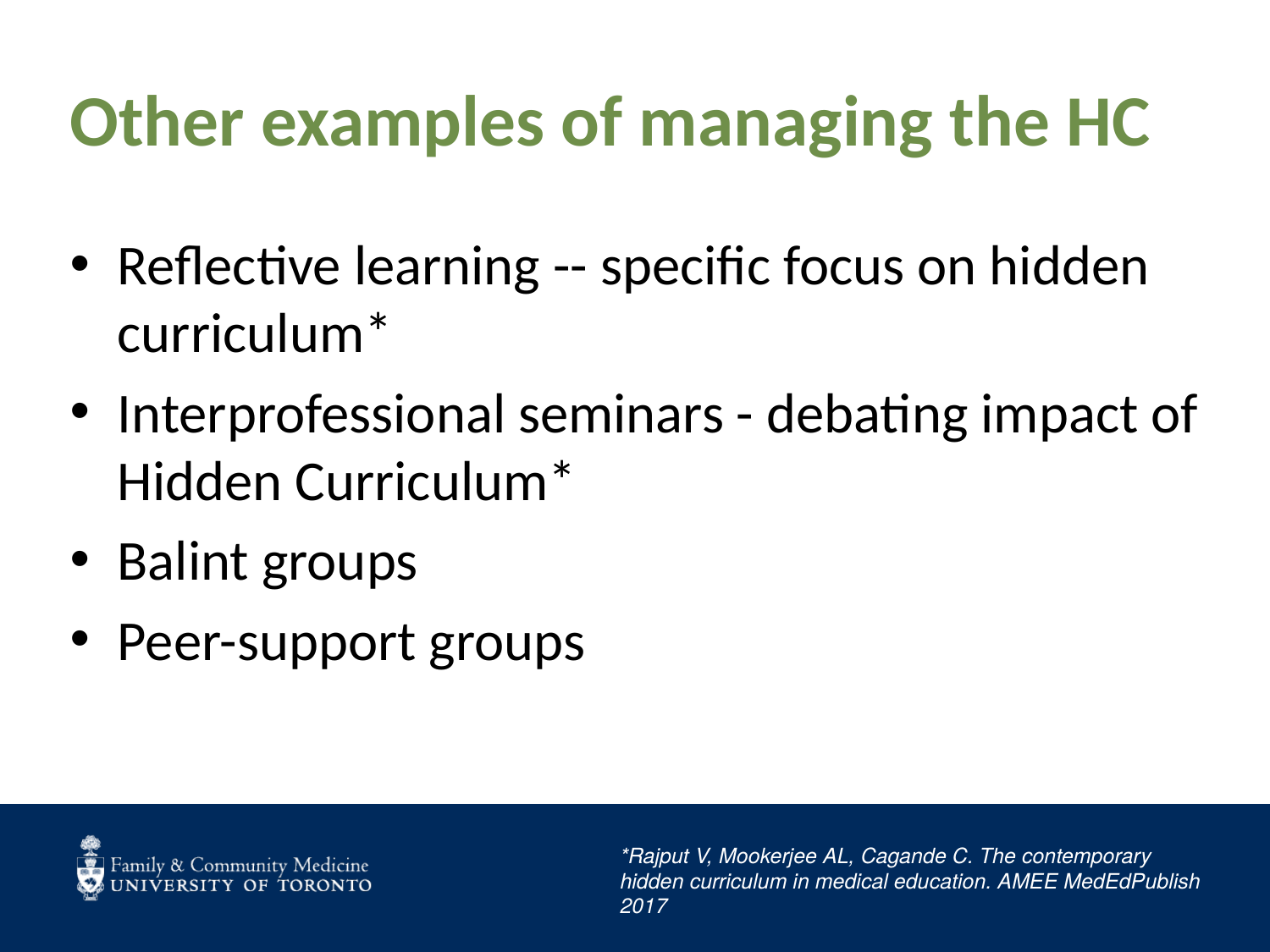

# Other examples of managing the HC
Reflective learning -- specific focus on hidden curriculum*
Interprofessional seminars - debating impact of Hidden Curriculum*
Balint groups
Peer-support groups

*Rajput V, Mookerjee AL, Cagande C. The contemporary hidden curriculum in medical education. AMEE MedEdPublish 2017